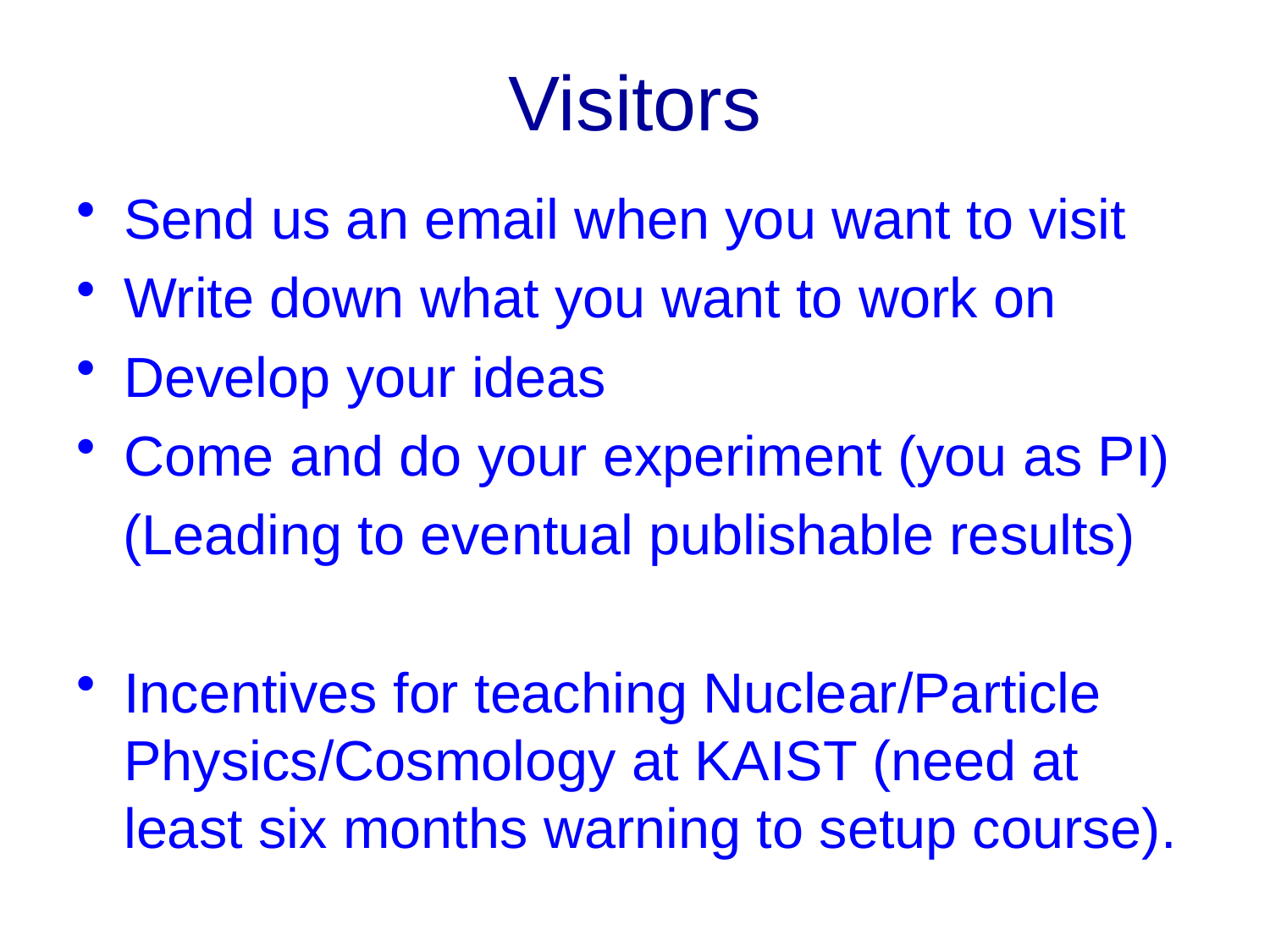

# Visitors
Send us an email when you want to visit
Write down what you want to work on
Develop your ideas
Come and do your experiment (you as PI)
   (Leading to eventual publishable results)

Incentives for teaching Nuclear/Particle Physics/Cosmology at KAIST (need at least six months warning to setup course).